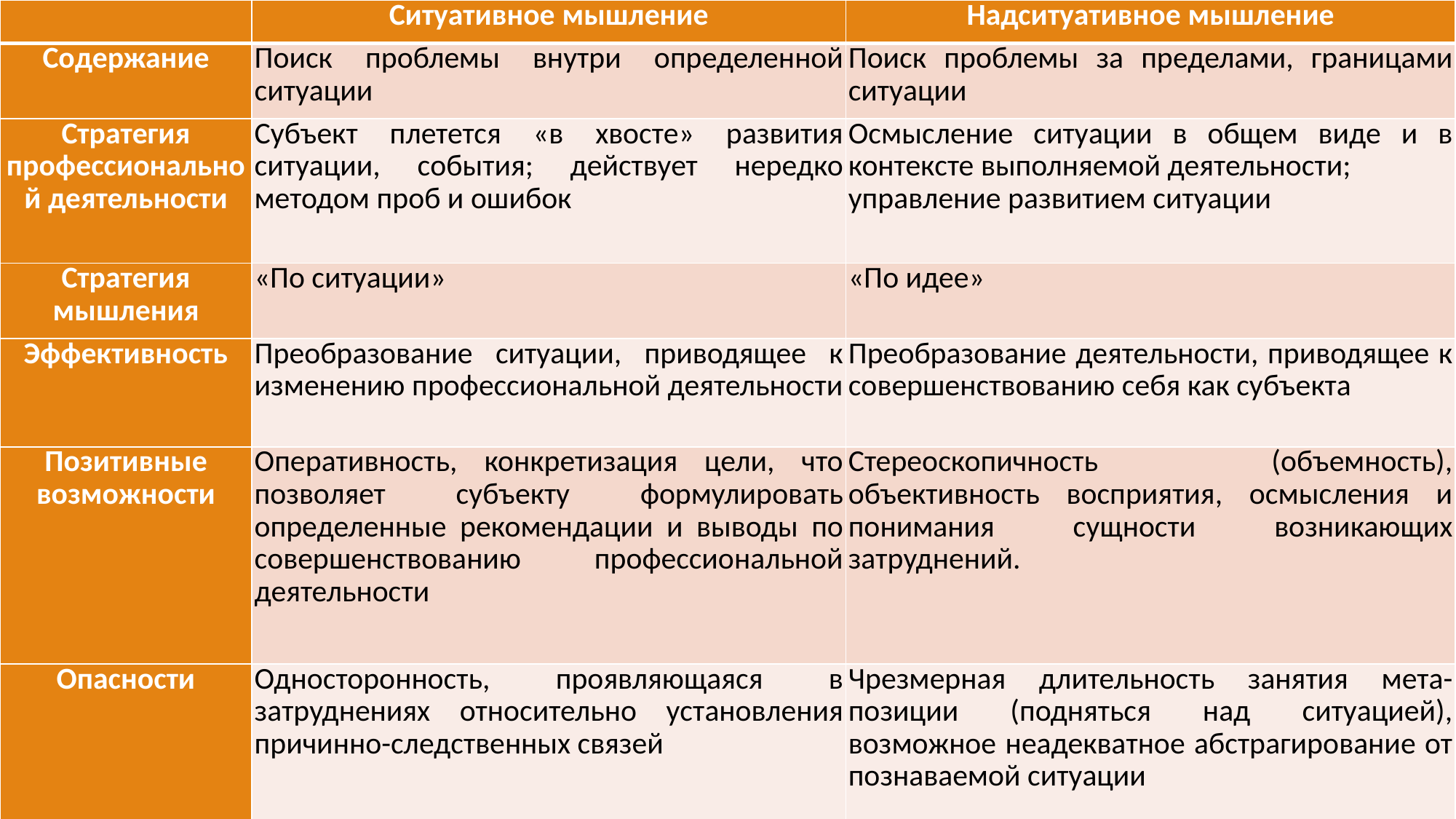

|  | Ситуативное мышление | Надситуативное мышление |
| --- | --- | --- |
| Содержание | Поиск проблемы внутри определенной ситуации | Поиск проблемы за пределами, границами ситуации |
| Стратегия профессиональной деятельности | Субъект плетется «в хвосте» развития ситуации, события; действует нередко методом проб и ошибок | Осмысление ситуации в общем виде и в контексте выполняемой деятельности; управление развитием ситуации |
| Стратегия мышления | «По ситуации» | «По идее» |
| Эффективность | Преобразование ситуации, приводящее к изменению профессиональной деятельности | Преобразование деятельности, приводящее к совершенствованию себя как субъекта |
| Позитивные возможности | Оперативность, конкретизация цели, что позволяет субъекту формулировать определенные рекомендации и выводы по совершенствованию профессиональной деятельности | Стереоскопичность (объемность), объективность восприятия, осмысления и понимания сущности возникающих затруднений. |
| Опасности | Односторонность, проявляющаяся в затруднениях относительно установления причинно-следственных связей | Чрезмерная длительность занятия мета-позиции (подняться над ситуацией), возможное неадекватное абстрагирование от познаваемой ситуации |